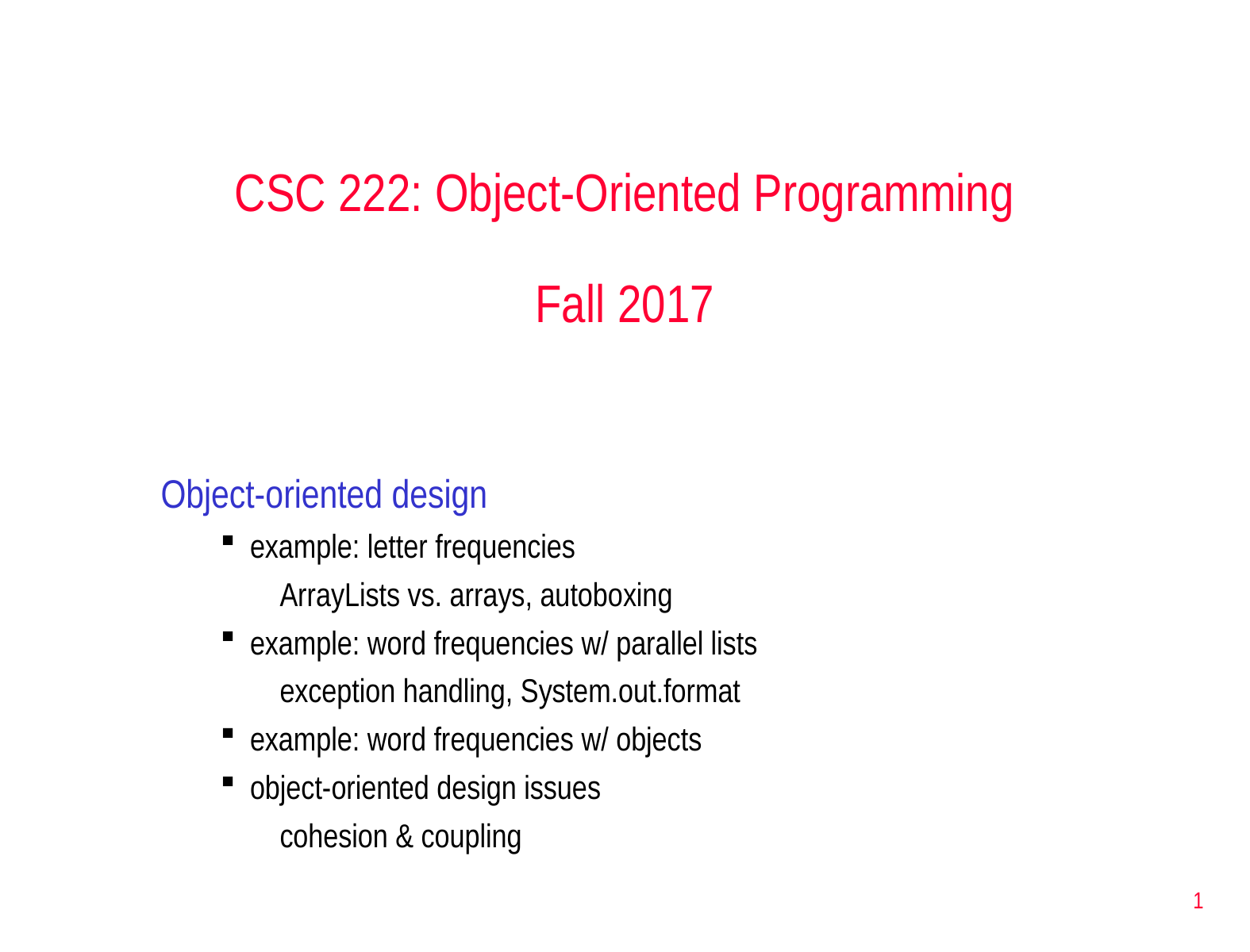

CSC 222: Object-Oriented Programming
Fall 2017

Object-oriented design
example: letter frequencies
ArrayLists vs. arrays, autoboxing
example: word frequencies w/ parallel lists
exception handling, System.out.format
example: word frequencies w/ objects
object-oriented design issues
cohesion & coupling
1